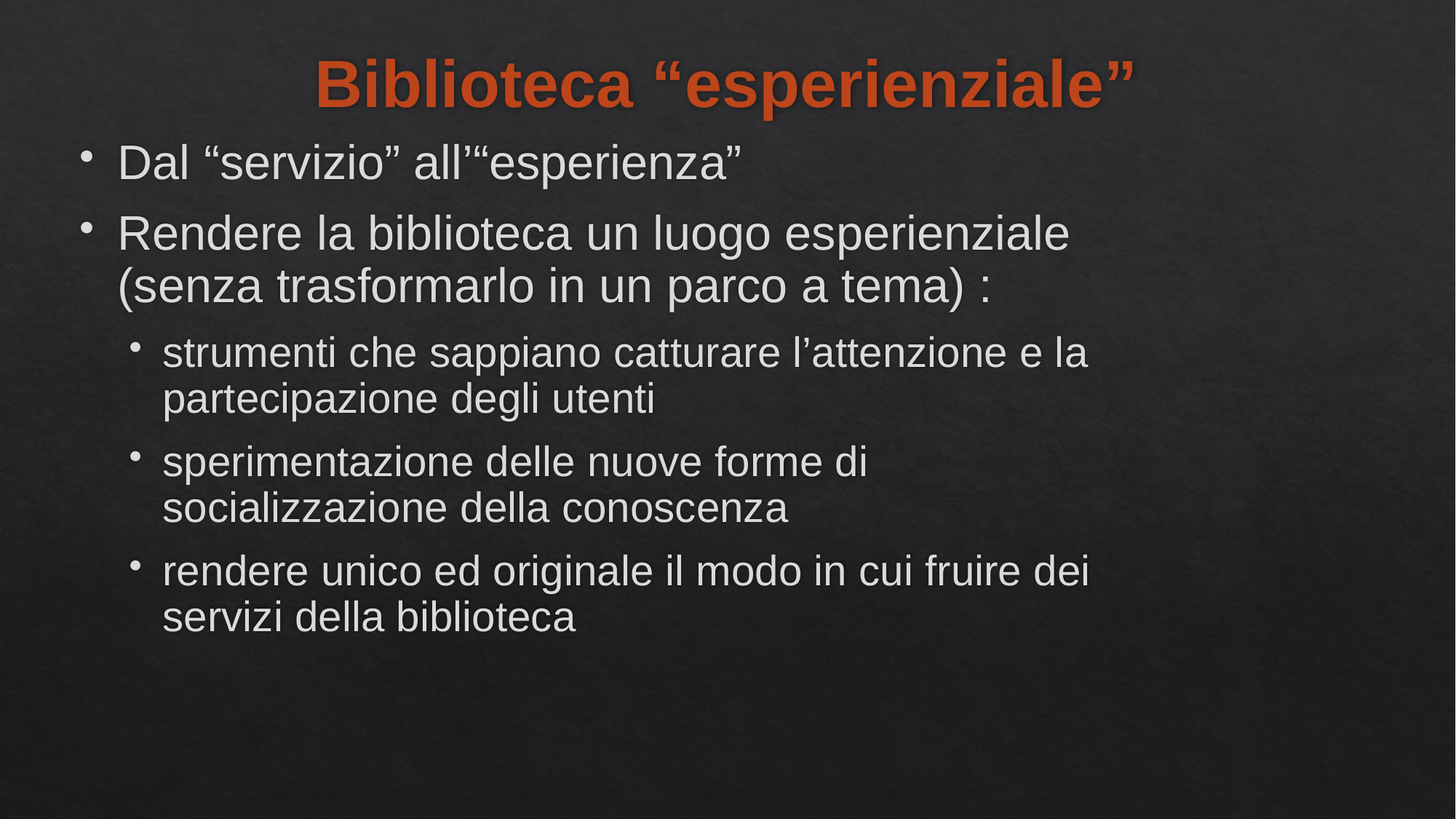

# Biblioteca “esperienziale”
Dal “servizio” all’“esperienza”
Rendere la biblioteca un luogo esperienziale (senza trasformarlo in un parco a tema) :
strumenti che sappiano catturare l’attenzione e la partecipazione degli utenti
sperimentazione delle nuove forme di socializzazione della conoscenza
rendere unico ed originale il modo in cui fruire dei servizi della biblioteca